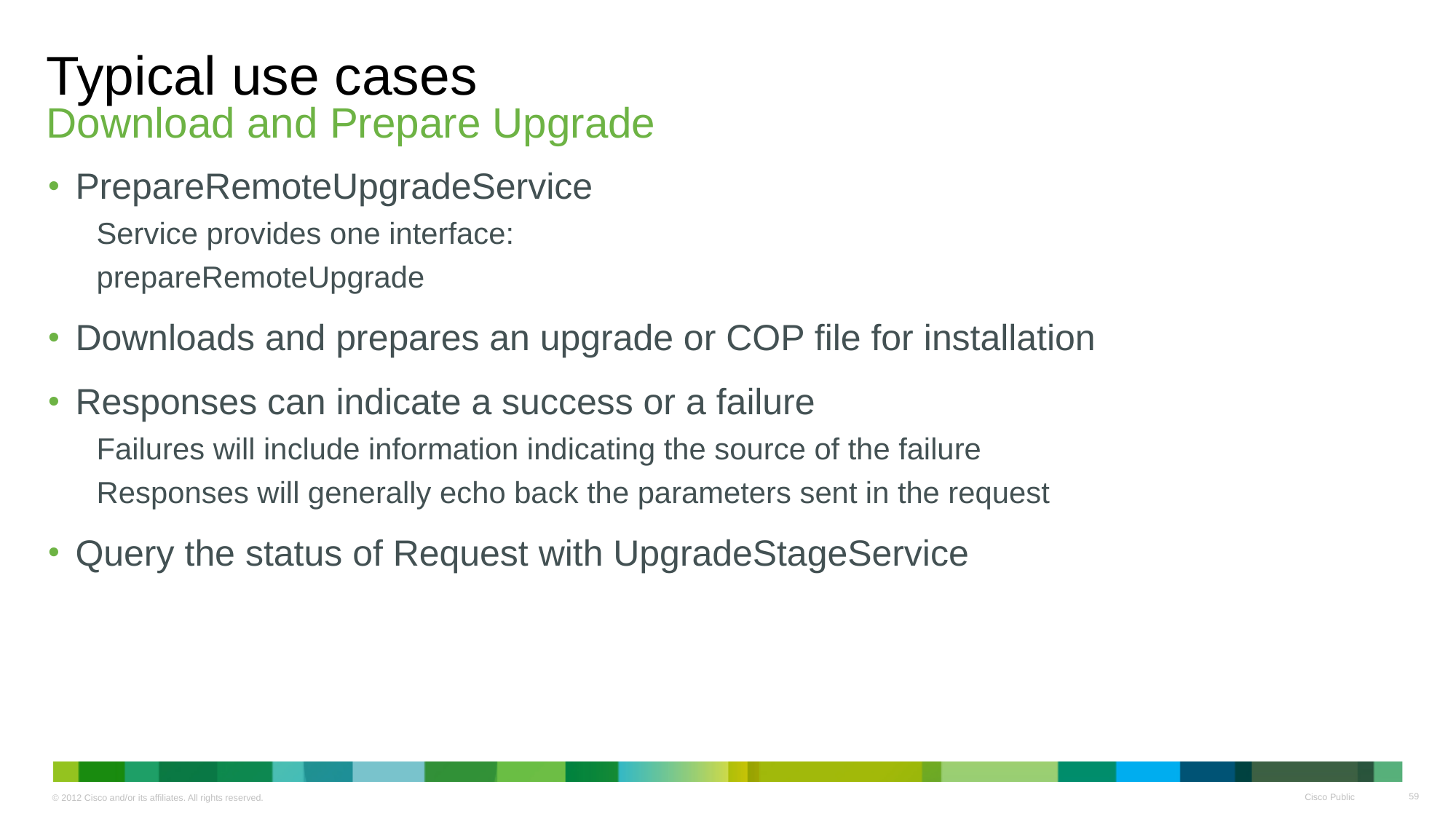

# Typical use cases Download and Prepare Upgrade
PrepareRemoteUpgradeService
Service provides one interface:
prepareRemoteUpgrade
Downloads and prepares an upgrade or COP file for installation
Responses can indicate a success or a failure
Failures will include information indicating the source of the failure
Responses will generally echo back the parameters sent in the request
Query the status of Request with UpgradeStageService